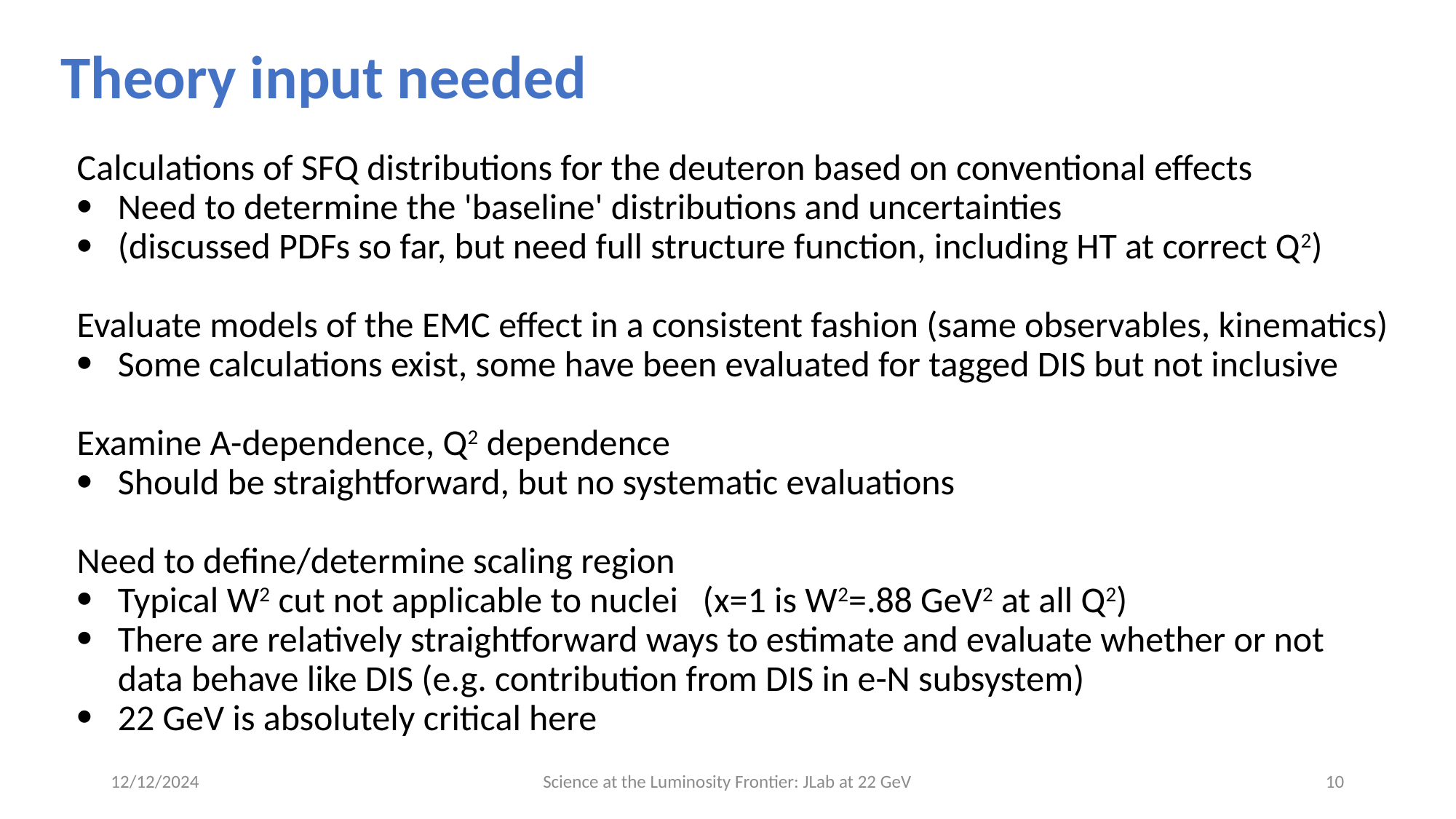

# Theory input needed
Calculations of SFQ distributions for the deuteron based on conventional effects
Need to determine the 'baseline' distributions and uncertainties
(discussed PDFs so far, but need full structure function, including HT at correct Q2)

Evaluate models of the EMC effect in a consistent fashion (same observables, kinematics)
Some calculations exist, some have been evaluated for tagged DIS but not inclusive

Examine A-dependence, Q2 dependence
Should be straightforward, but no systematic evaluations

Need to define/determine scaling region
Typical W2 cut not applicable to nuclei   (x=1 is W2=.88 GeV2 at all Q2)
There are relatively straightforward ways to estimate and evaluate whether or not data behave like DIS (e.g. contribution from DIS in e-N subsystem)
22 GeV is absolutely critical here

12/12/2024
Science at the Luminosity Frontier: JLab at 22 GeV
10